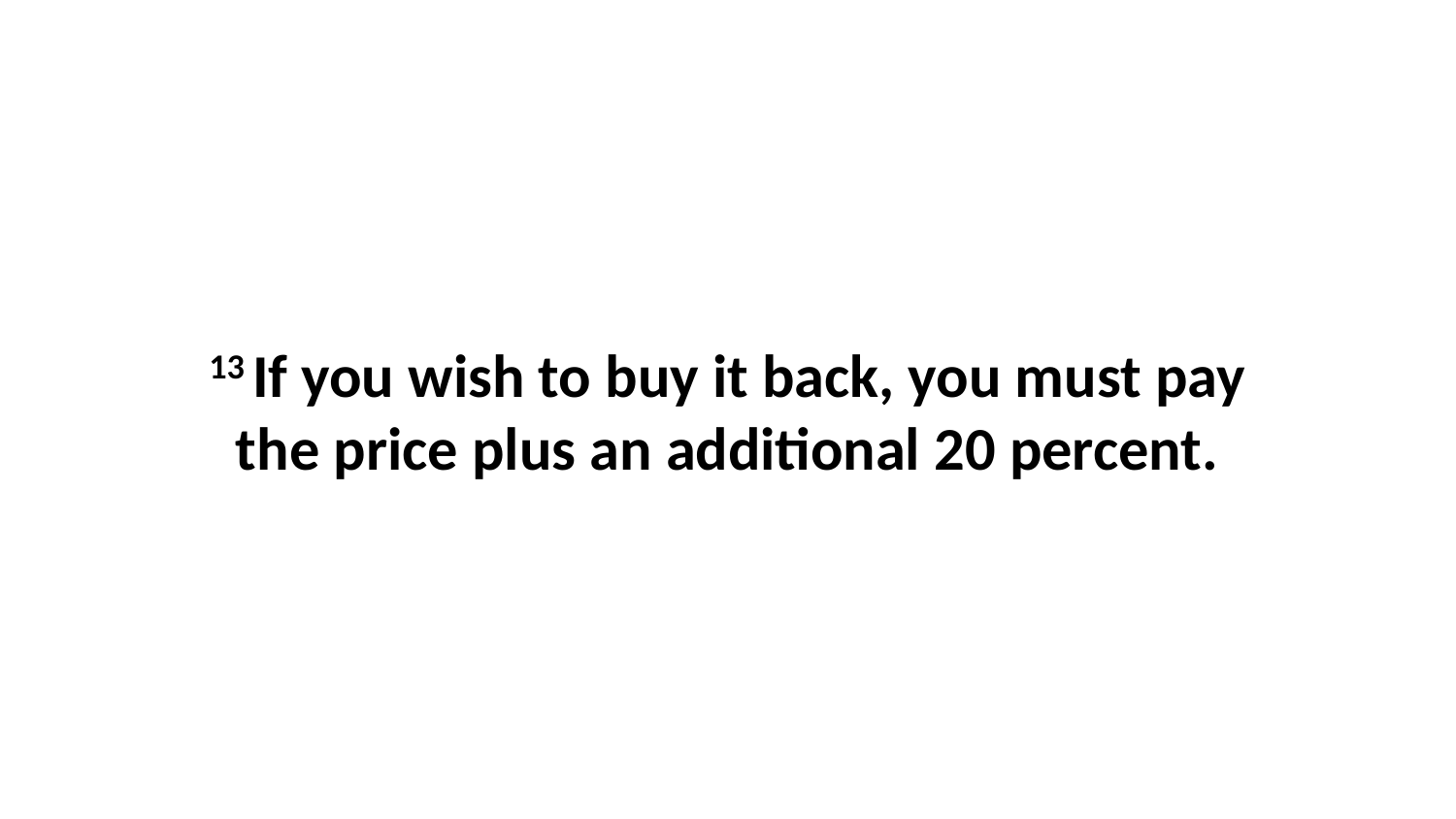

13 If you wish to buy it back, you must pay the price plus an additional 20 percent.